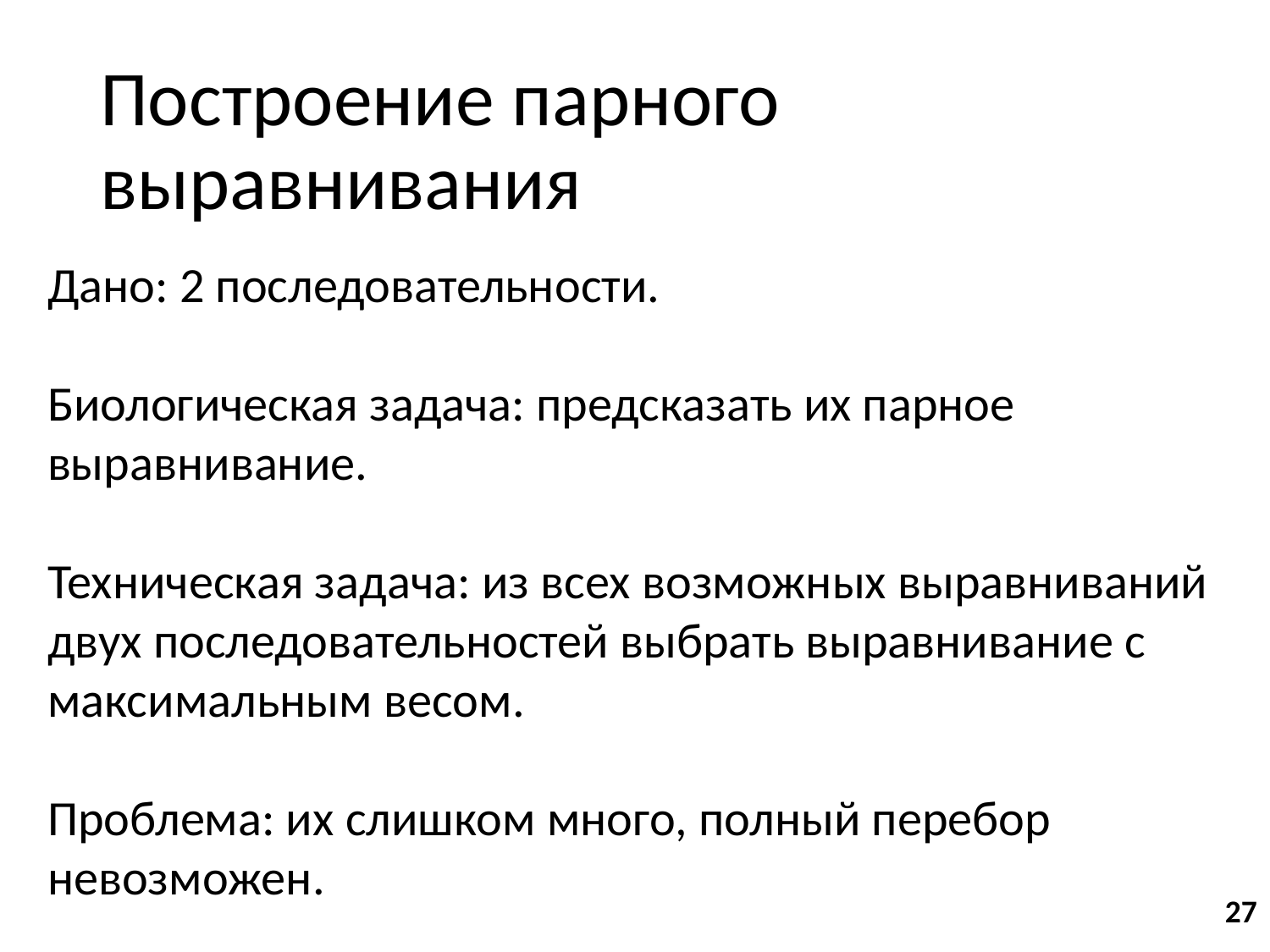

# Построение парного выравнивания
Дано: 2 последовательности.

Биологическая задача: предсказать их парное выравнивание.

Техническая задача: из всех возможных выравниваний двух последовательностей выбрать выравнивание с максимальным весом.

Проблема: их слишком много, полный перебор невозможен.
27